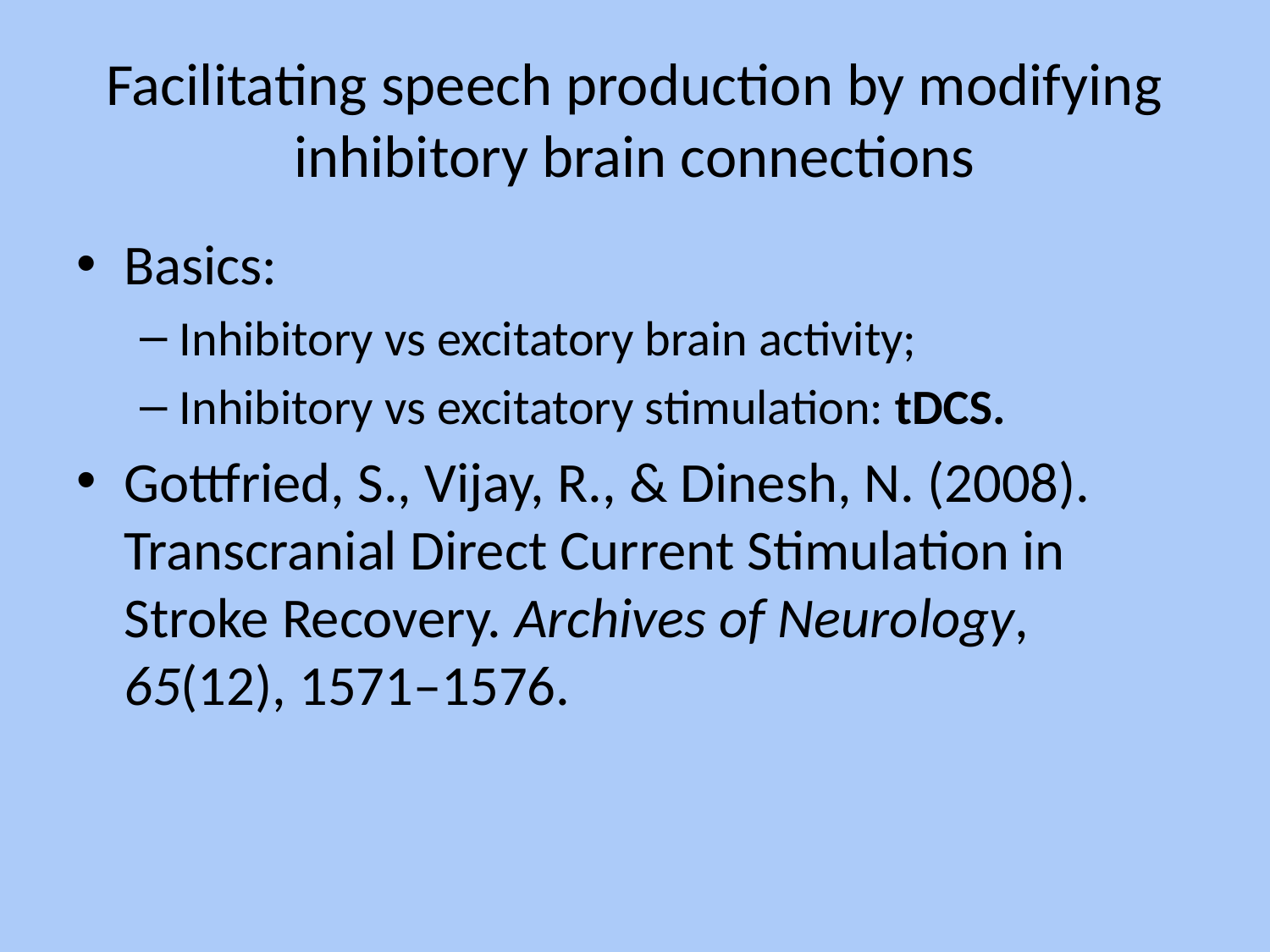

# Facilitating speech production by modifying inhibitory brain connections
Basics:
Inhibitory vs excitatory brain activity;
Inhibitory vs excitatory stimulation: tDCS.
Gottfried, S., Vijay, R., & Dinesh, N. (2008). Transcranial Direct Current Stimulation in Stroke Recovery. Archives of Neurology, 65(12), 1571–1576.